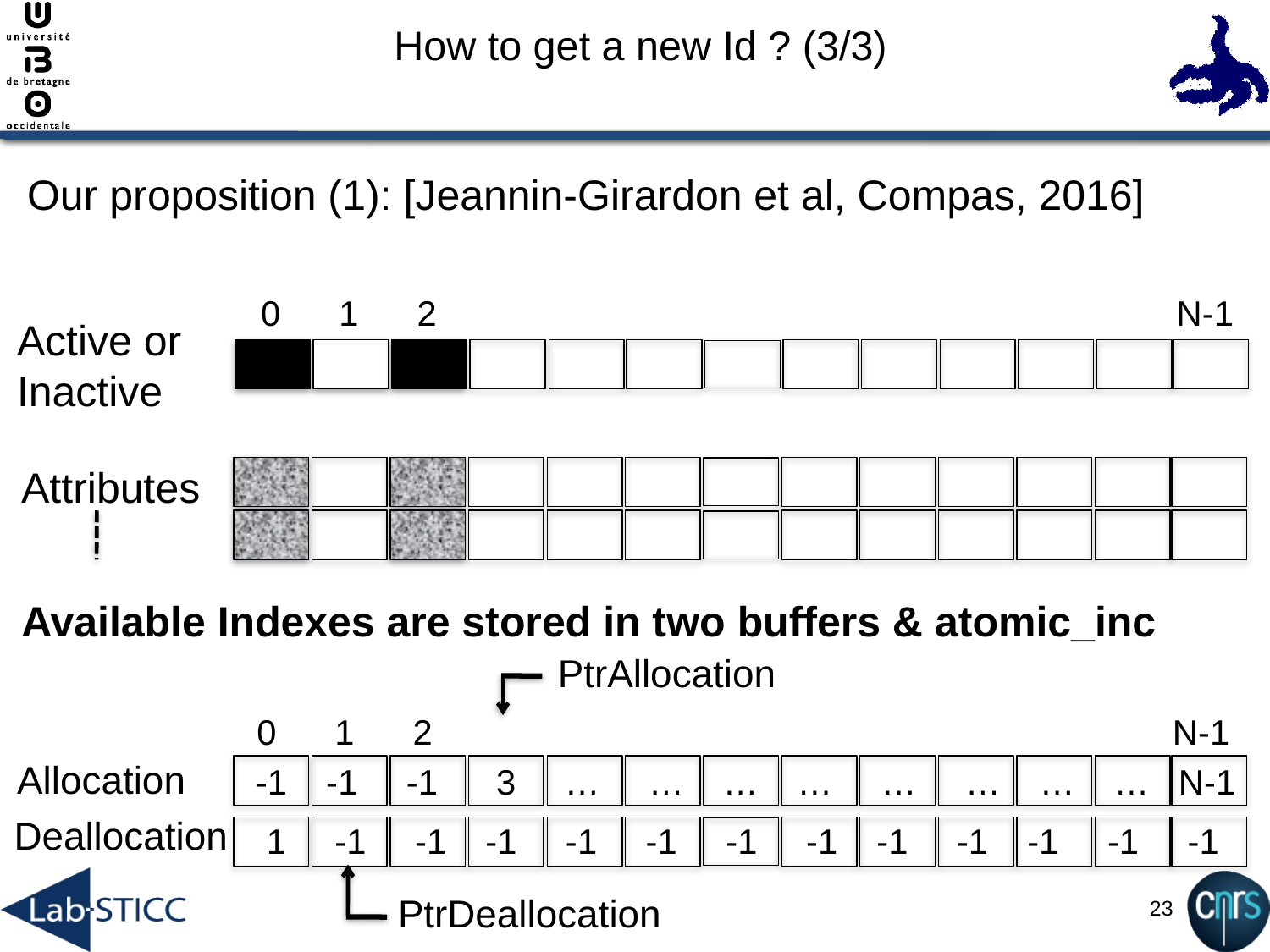

# How to get a new Id ? (3/3)
Our proposition (1): [Jeannin-Girardon et al, Compas, 2016]
0      1      2                                                                            N-1
Active or
Inactive

Attributes

Available Indexes are stored in two buffers & atomic_inc

PtrAllocation
0      1      2                                                                            N-1
Allocation
-1    -1     -1      3     …     …    …    …     …     …    …    …   N-1

Deallocation
 1     -1     -1    -1     -1     -1     -1     -1    -1     -1    -1     -1     -1

PtrDeallocation
23